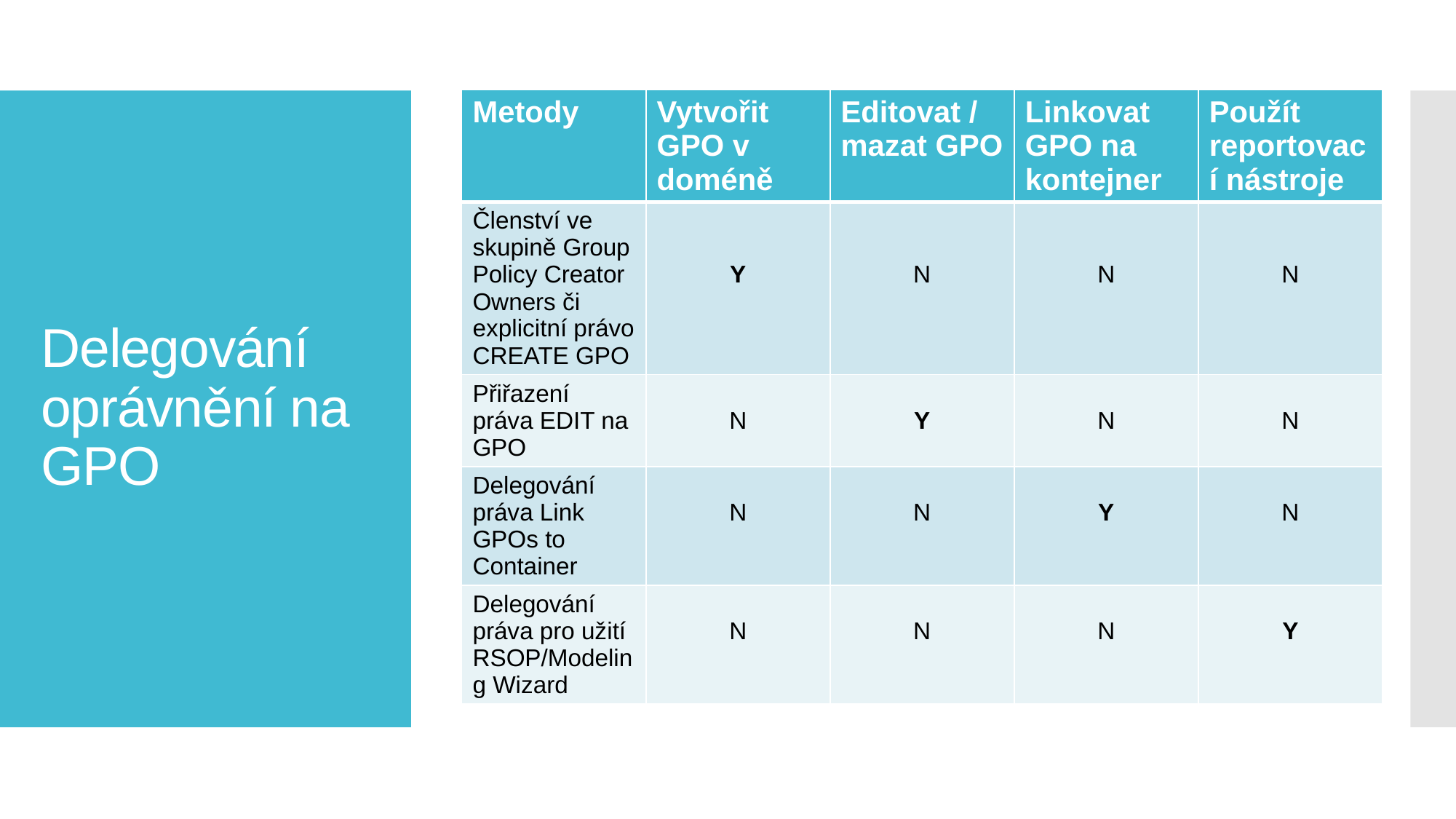

| Metody | Vytvořit GPO v doméně | Editovat / mazat GPO | Linkovat GPO na kontejner | Použít reportovací nástroje |
| --- | --- | --- | --- | --- |
| Členství ve skupině Group Policy Creator Owners či explicitní právo CREATE GPO | Y | N | N | N |
| Přiřazení práva EDIT na GPO | N | Y | N | N |
| Delegování práva Link GPOs to Container | N | N | Y | N |
| Delegování práva pro užití RSOP/Modeling Wizard | N | N | N | Y |
# Delegování oprávnění na GPO